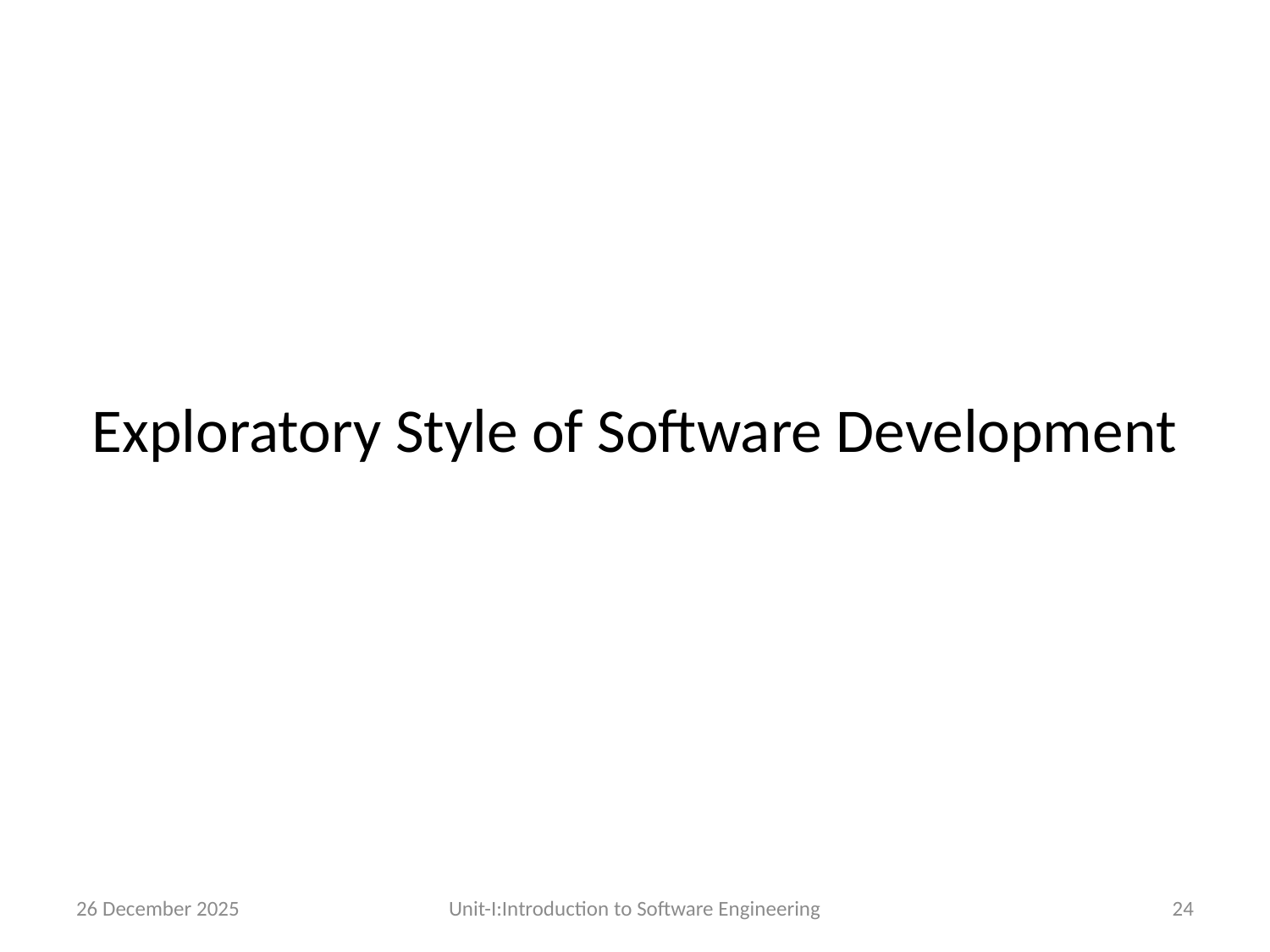

# Exploratory Style of Software Development
26 December 2025
Unit-I:Introduction to Software Engineering
24